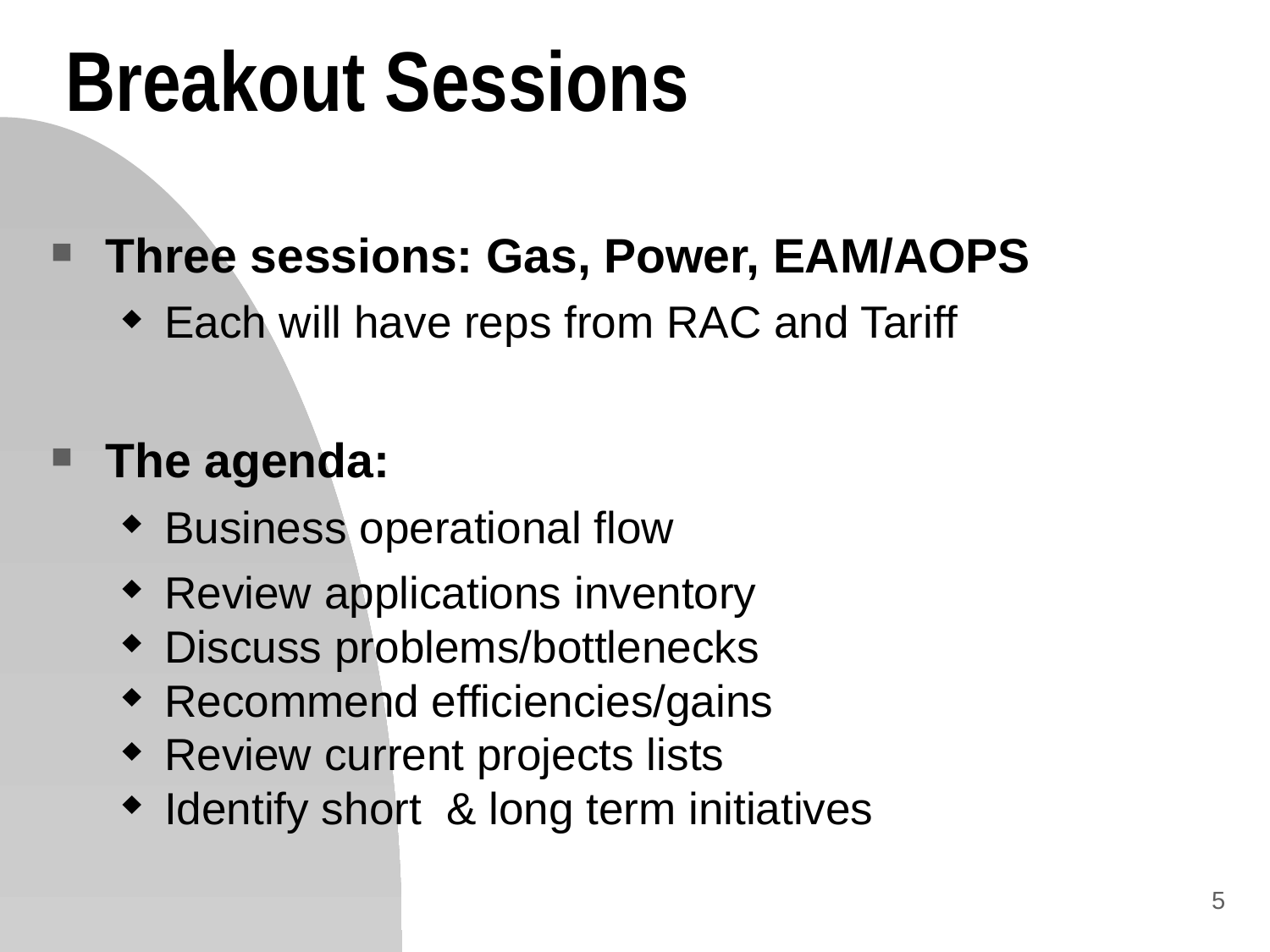

# Breakout Sessions

Three sessions: Gas, Power, EAM/AOPS
Each will have reps from RAC and Tariff

The agenda:
Business operational flow
Review applications inventory
Discuss problems/bottlenecks
Recommend efficiencies/gains
Review current projects lists
Identify short  & long term initiatives
5